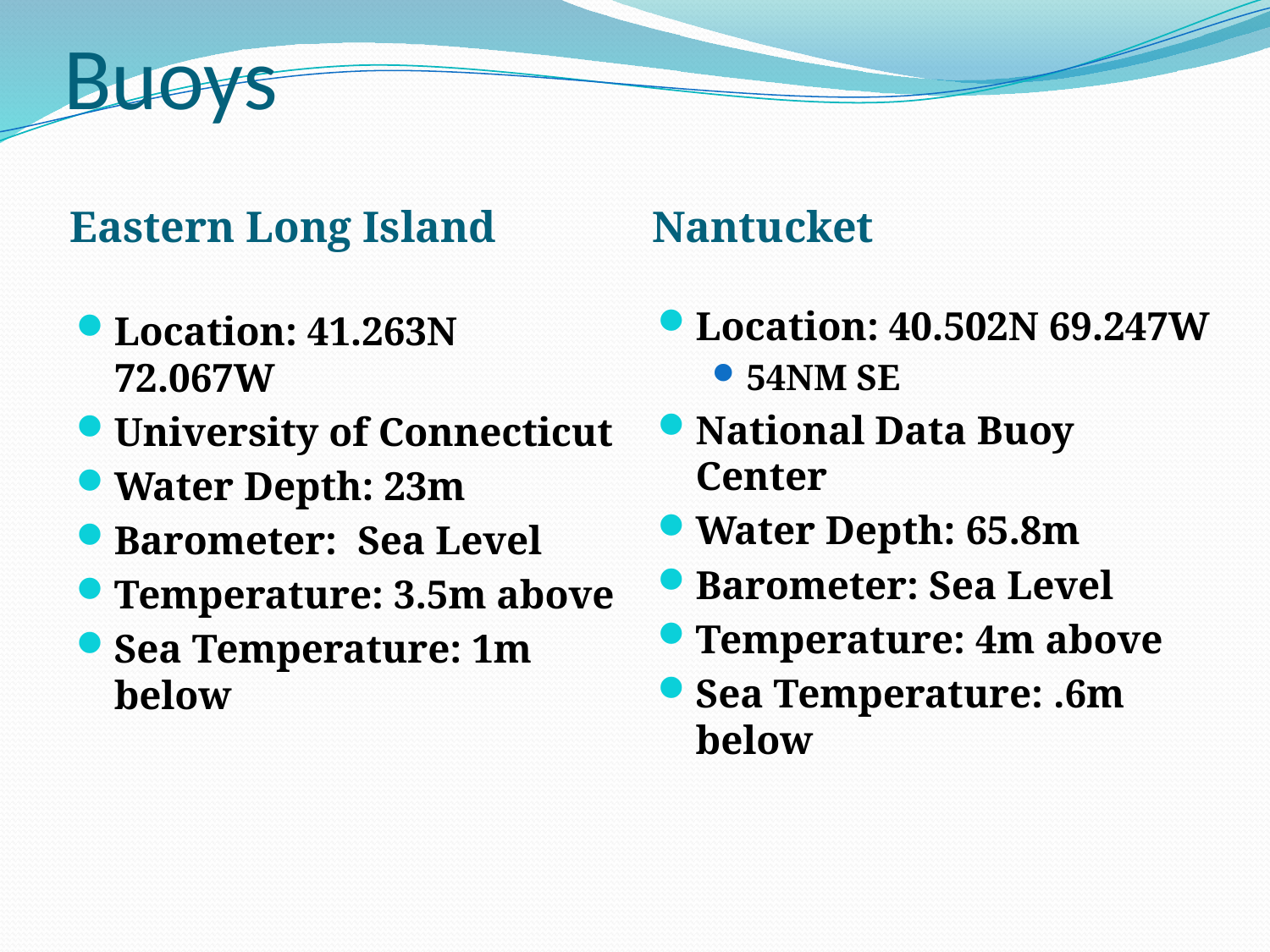

# Buoys
Eastern Long Island
Nantucket
Location: 40.502N 69.247W
54NM SE
National Data Buoy Center
Water Depth: 65.8m
Barometer: Sea Level
Temperature: 4m above
Sea Temperature: .6m below

Location: 41.263N 72.067W
University of Connecticut
Water Depth: 23m
Barometer:  Sea Level
Temperature: 3.5m above
Sea Temperature: 1m below